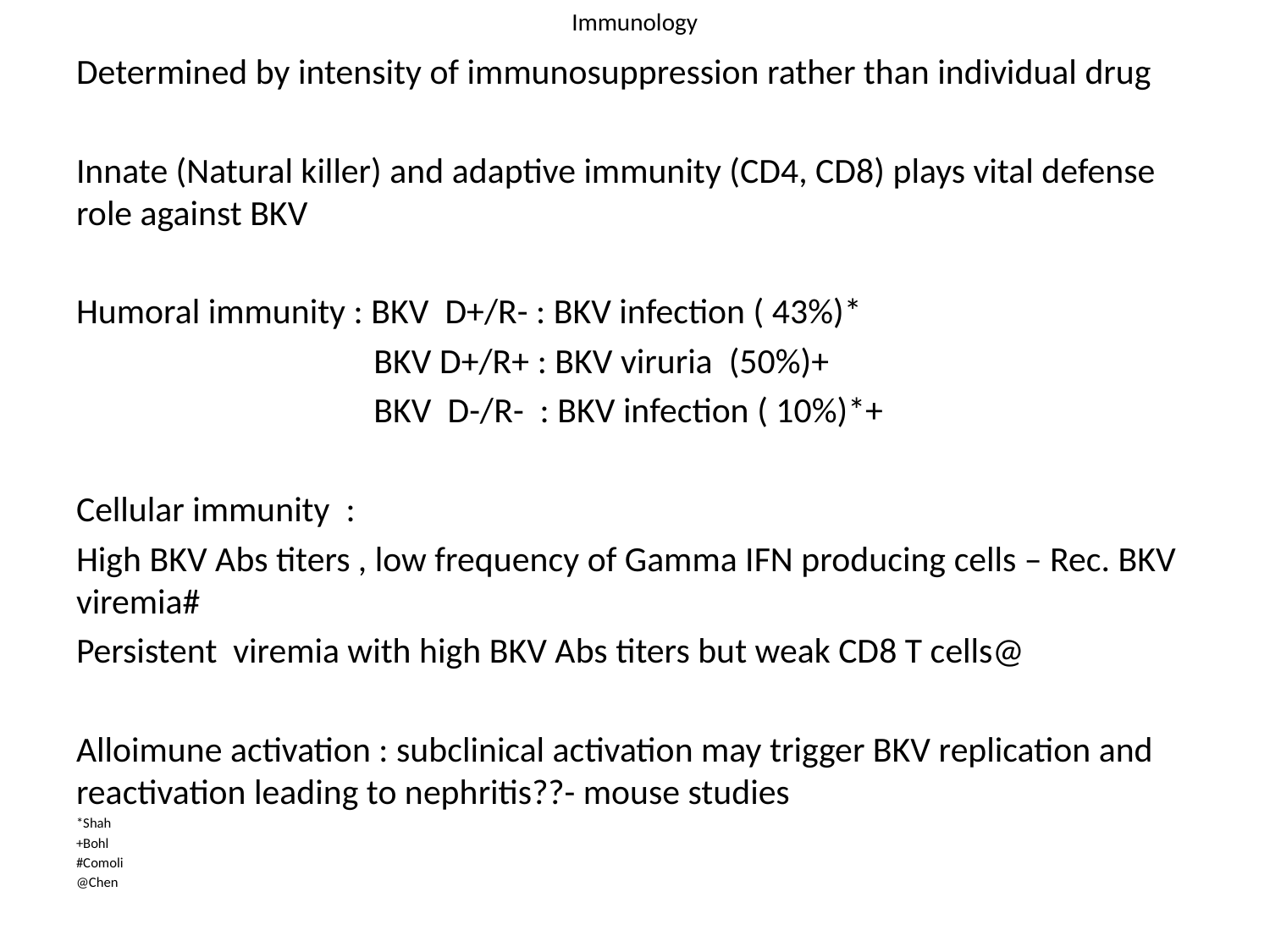

# Immunology
Determined by intensity of immunosuppression rather than individual drug

Innate (Natural killer) and adaptive immunity (CD4, CD8) plays vital defense role against BKV

Humoral immunity : BKV  D+/R- : BKV infection ( 43%)*
                                     BKV D+/R+ : BKV viruria  (50%)+
                                     BKV  D-/R-  : BKV infection ( 10%)*+

Cellular immunity  :
High BKV Abs titers , low frequency of Gamma IFN producing cells – Rec. BKV viremia#
Persistent  viremia with high BKV Abs titers but weak CD8 T cells@

Alloimune activation : subclinical activation may trigger BKV replication and reactivation leading to nephritis??- mouse studies
*Shah
+Bohl
#Comoli
@Chen